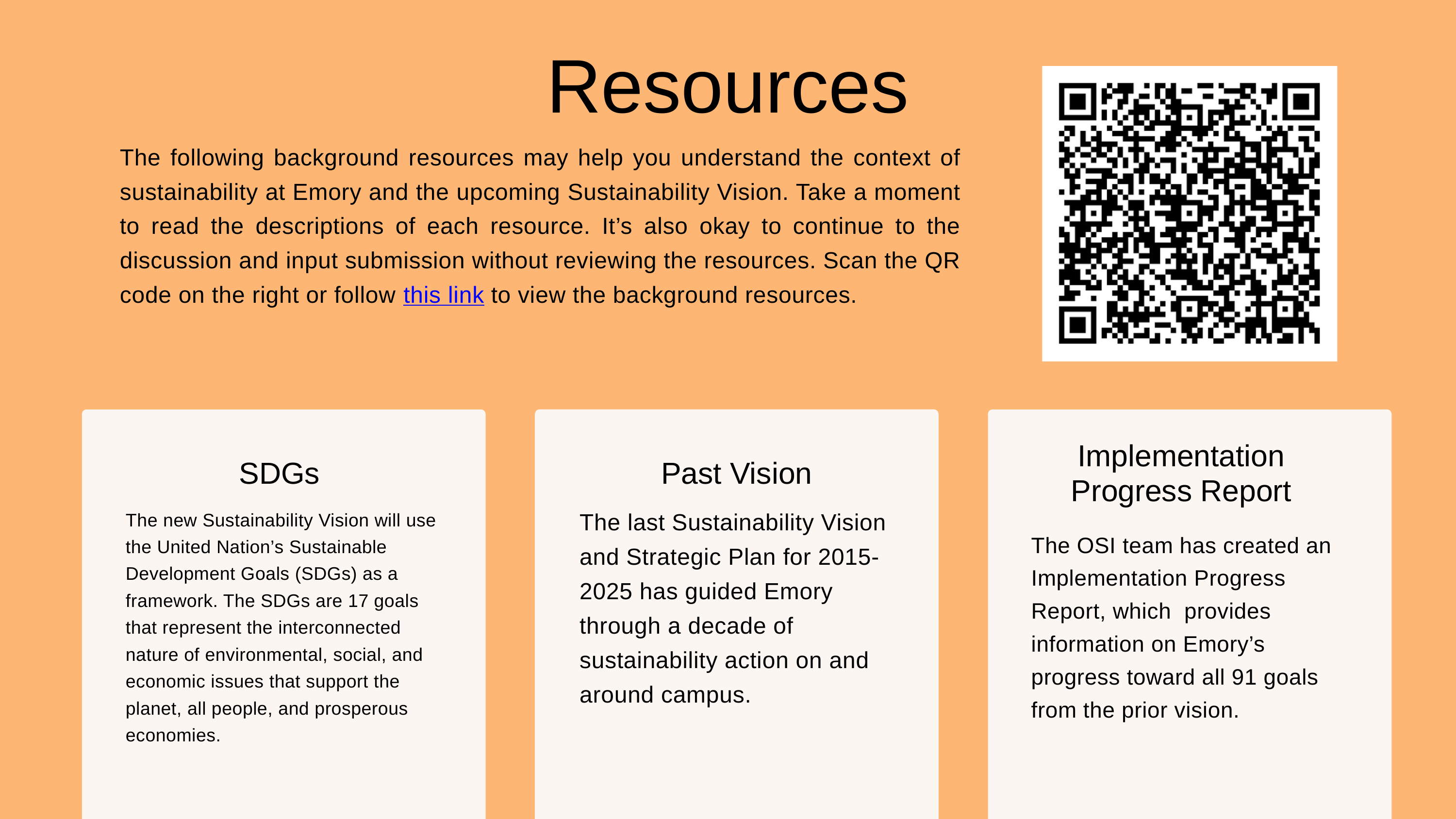

Resources

The following background resources may help you understand the context of sustainability at Emory and the upcoming Sustainability Vision. Take a moment to read the descriptions of each resource. It’s also okay to continue to the discussion and input submission without reviewing the resources. Scan the QR code on the right or follow this link to view the background resources.

Implementation Progress Report
SDGs
Past Vision
The last Sustainability Vision and Strategic Plan for 2015-2025 has guided Emory through a decade of sustainability action on and around campus.
The new Sustainability Vision will use the United Nation’s Sustainable Development Goals (SDGs) as a framework. The SDGs are 17 goals that represent the interconnected nature of environmental, social, and economic issues that support the planet, all people, and prosperous economies.
The OSI team has created an Implementation Progress Report, which  provides information on Emory’s progress toward all 91 goals from the prior vision.